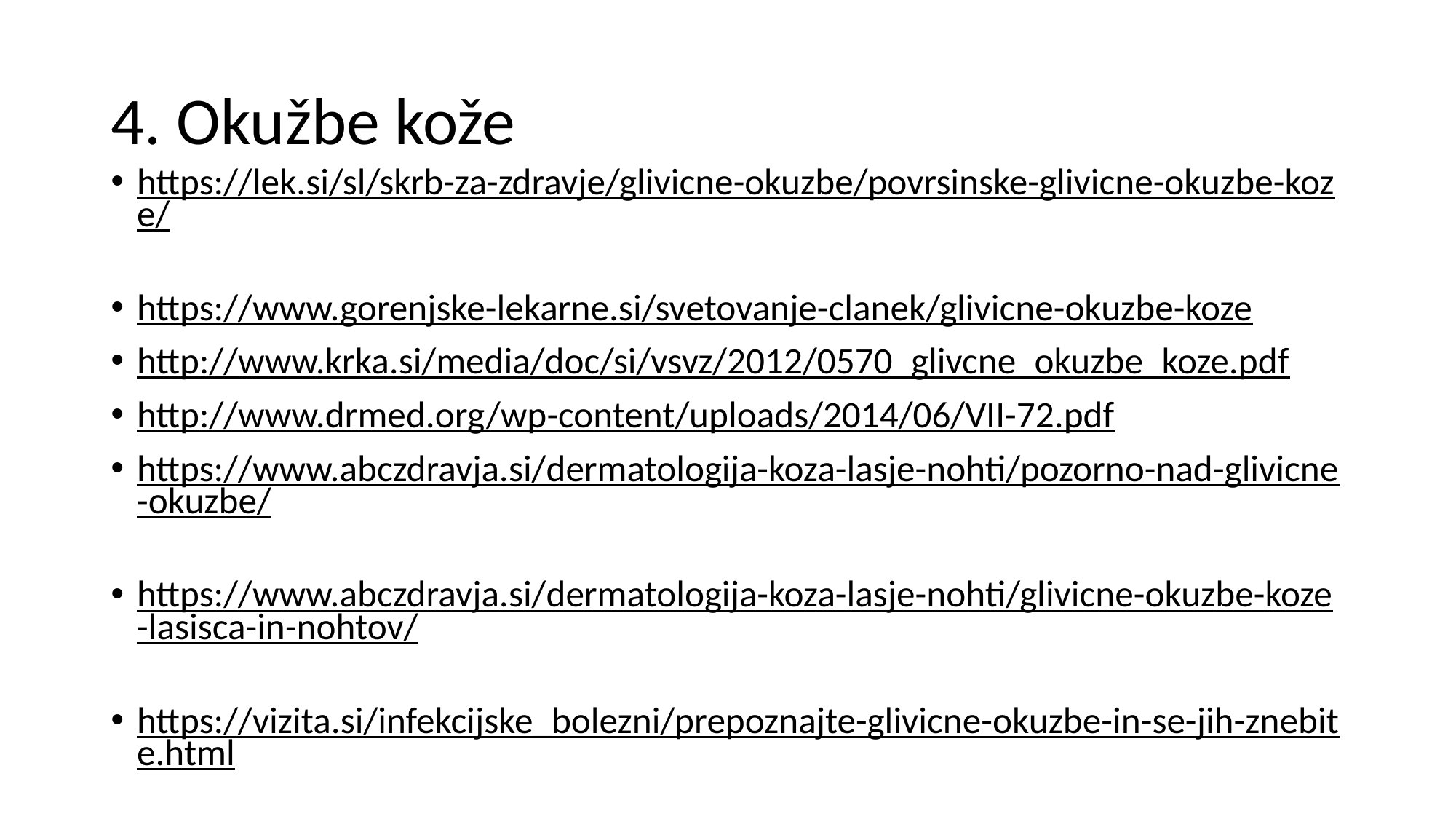

# 4. Okužbe kože
https://lek.si/sl/skrb-za-zdravje/glivicne-okuzbe/povrsinske-glivicne-okuzbe-koze/
https://www.gorenjske-lekarne.si/svetovanje-clanek/glivicne-okuzbe-koze
http://www.krka.si/media/doc/si/vsvz/2012/0570_glivcne_okuzbe_koze.pdf
http://www.drmed.org/wp-content/uploads/2014/06/VII-72.pdf
https://www.abczdravja.si/dermatologija-koza-lasje-nohti/pozorno-nad-glivicne-okuzbe/
https://www.abczdravja.si/dermatologija-koza-lasje-nohti/glivicne-okuzbe-koze-lasisca-in-nohtov/
https://vizita.si/infekcijske_bolezni/prepoznajte-glivicne-okuzbe-in-se-jih-znebite.html
https://www.ezdravje.com/zdravje-in-dobro-pocutje/nega-koze/bolezni-koze/?s=vse